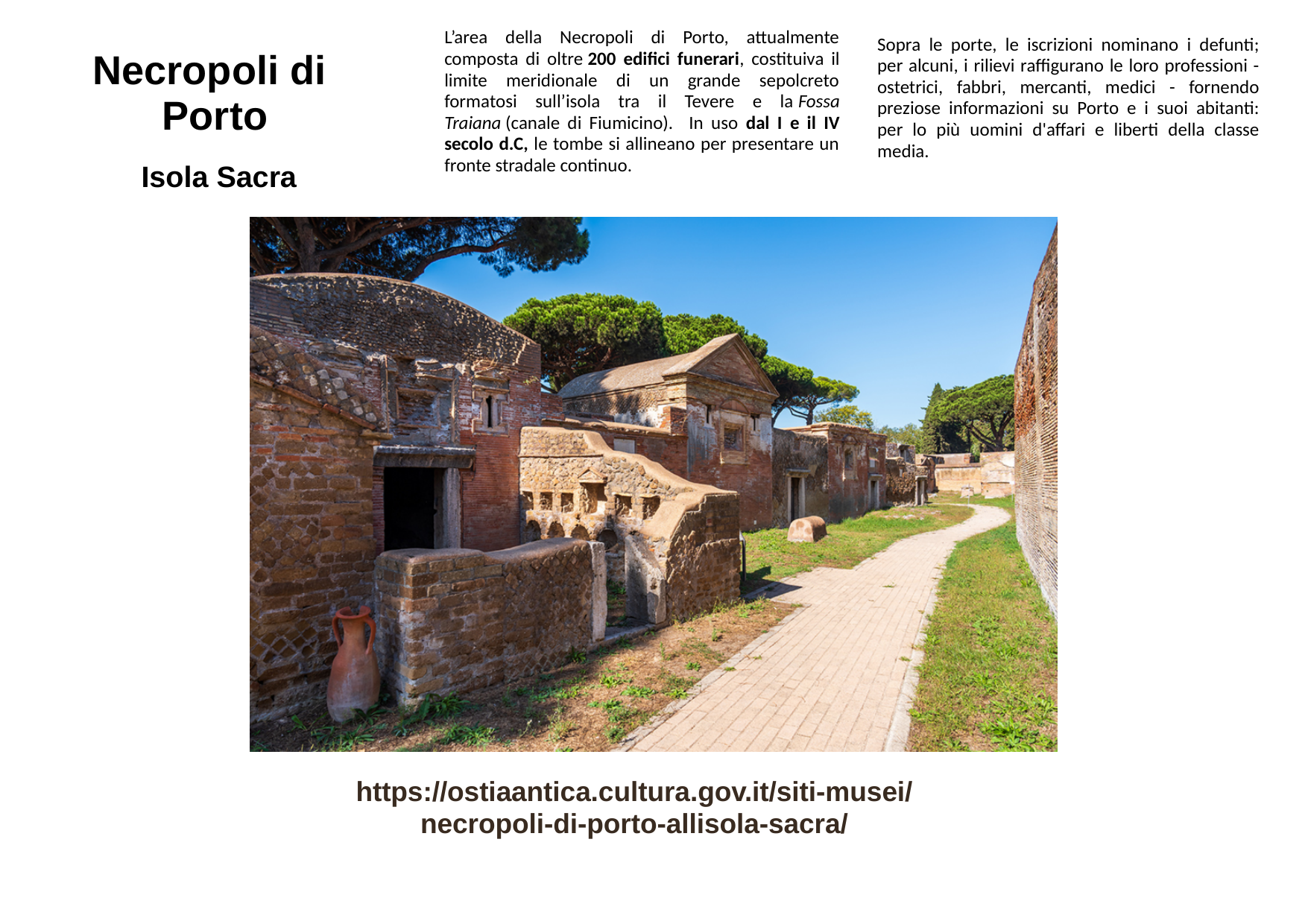

L’area della Necropoli di Porto, attualmente composta di oltre 200 edifici funerari, costituiva il limite meridionale di un grande sepolcreto formatosi sull’isola tra il Tevere e la Fossa Traiana (canale di Fiumicino).  In uso dal I e il IV secolo d.C, le tombe si allineano per presentare un fronte stradale continuo.
Sopra le porte, le iscrizioni nominano i defunti; per alcuni, i rilievi raffigurano le loro professioni - ostetrici, fabbri, mercanti, medici - fornendo preziose informazioni su Porto e i suoi abitanti: per lo più uomini d'affari e liberti della classe media.

Necropoli di
Porto

 Isola Sacra

https://ostiaantica.cultura.gov.it/siti-musei/
necropoli-di-porto-allisola-sacra/